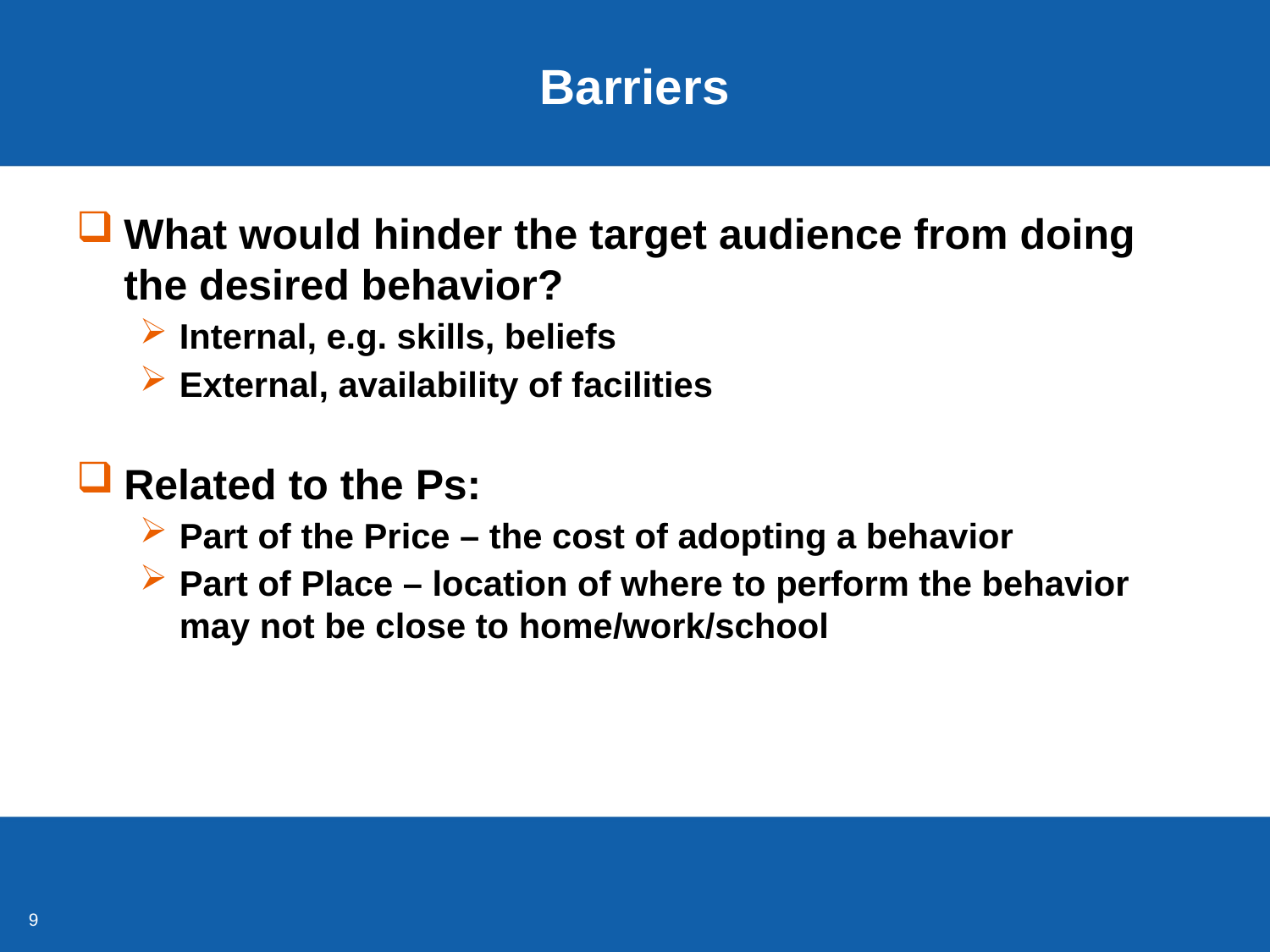

# Barriers
What would hinder the target audience from doing the desired behavior?
Internal, e.g. skills, beliefs
External, availability of facilities

Related to the Ps:
Part of the Price – the cost of adopting a behavior
Part of Place – location of where to perform the behavior may not be close to home/work/school